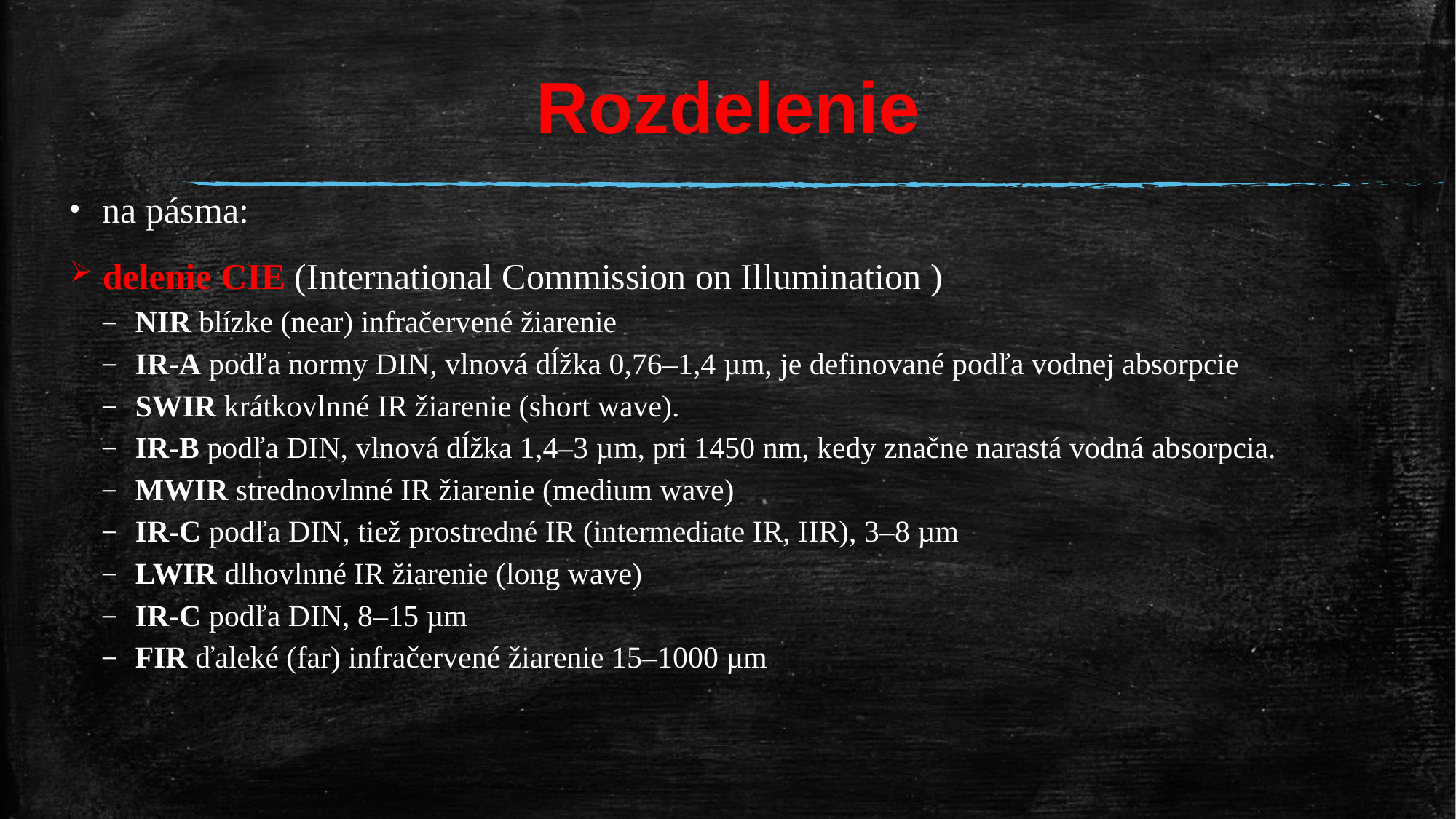

# Rozdelenie
na pásma:
delenie CIE (International Commission on Illumination )
NIR blízke (near) infračervené žiarenie
IR-A podľa normy DIN, vlnová dĺžka 0,76–1,4 µm, je definované podľa vodnej absorpcie
SWIR krátkovlnné IR žiarenie (short wave).
IR-B podľa DIN, vlnová dĺžka 1,4–3 µm, pri 1450 nm, kedy značne narastá vodná absorpcia.
MWIR strednovlnné IR žiarenie (medium wave)
IR-C podľa DIN, tiež prostredné IR (intermediate IR, IIR), 3–8 µm
LWIR dlhovlnné IR žiarenie (long wave)
IR-C podľa DIN, 8–15 µm
FIR ďaleké (far) infračervené žiarenie 15–1000 µm